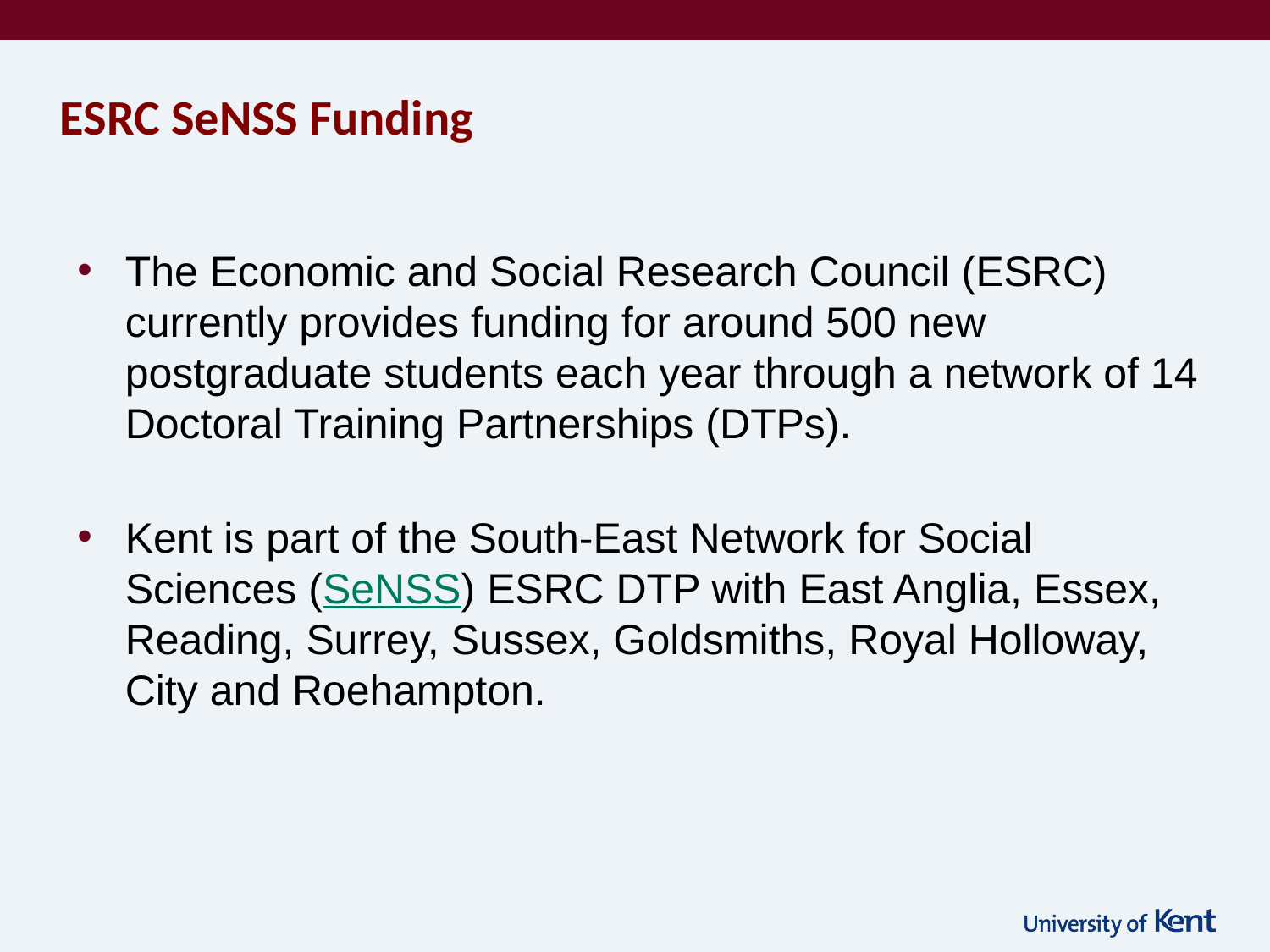

# ESRC SeNSS Funding
The Economic and Social Research Council (ESRC) currently provides funding for around 500 new postgraduate students each year through a network of 14 Doctoral Training Partnerships (DTPs).
Kent is part of the South-East Network for Social Sciences (SeNSS) ESRC DTP with East Anglia, Essex, Reading, Surrey, Sussex, Goldsmiths, Royal Holloway, City and Roehampton.